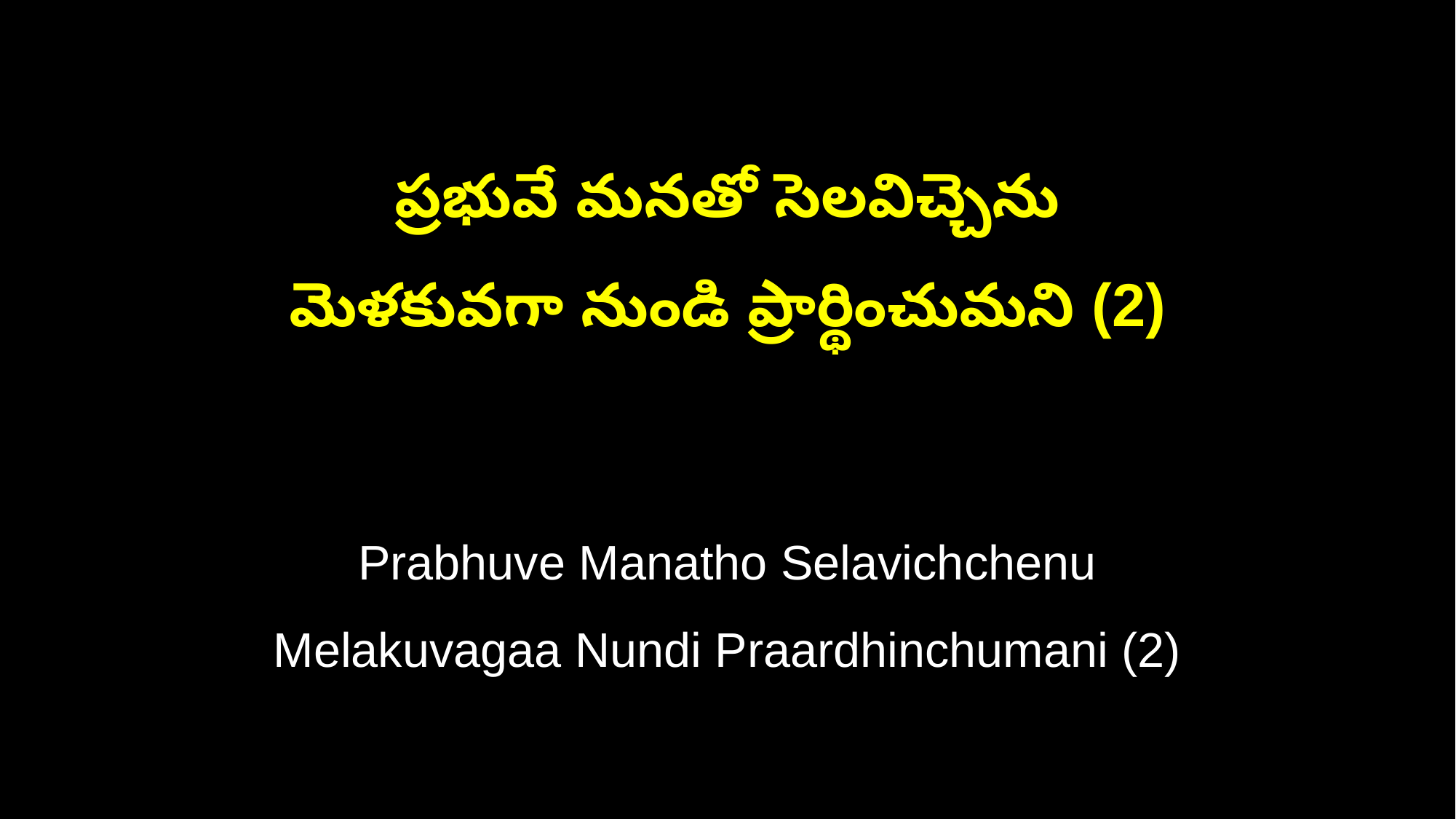

ప్రభువే మనతో సెలవిచ్చెను
మెళకువగా నుండి ప్రార్థించుమని (2)
Prabhuve Manatho Selavichchenu
Melakuvagaa Nundi Praardhinchumani (2)